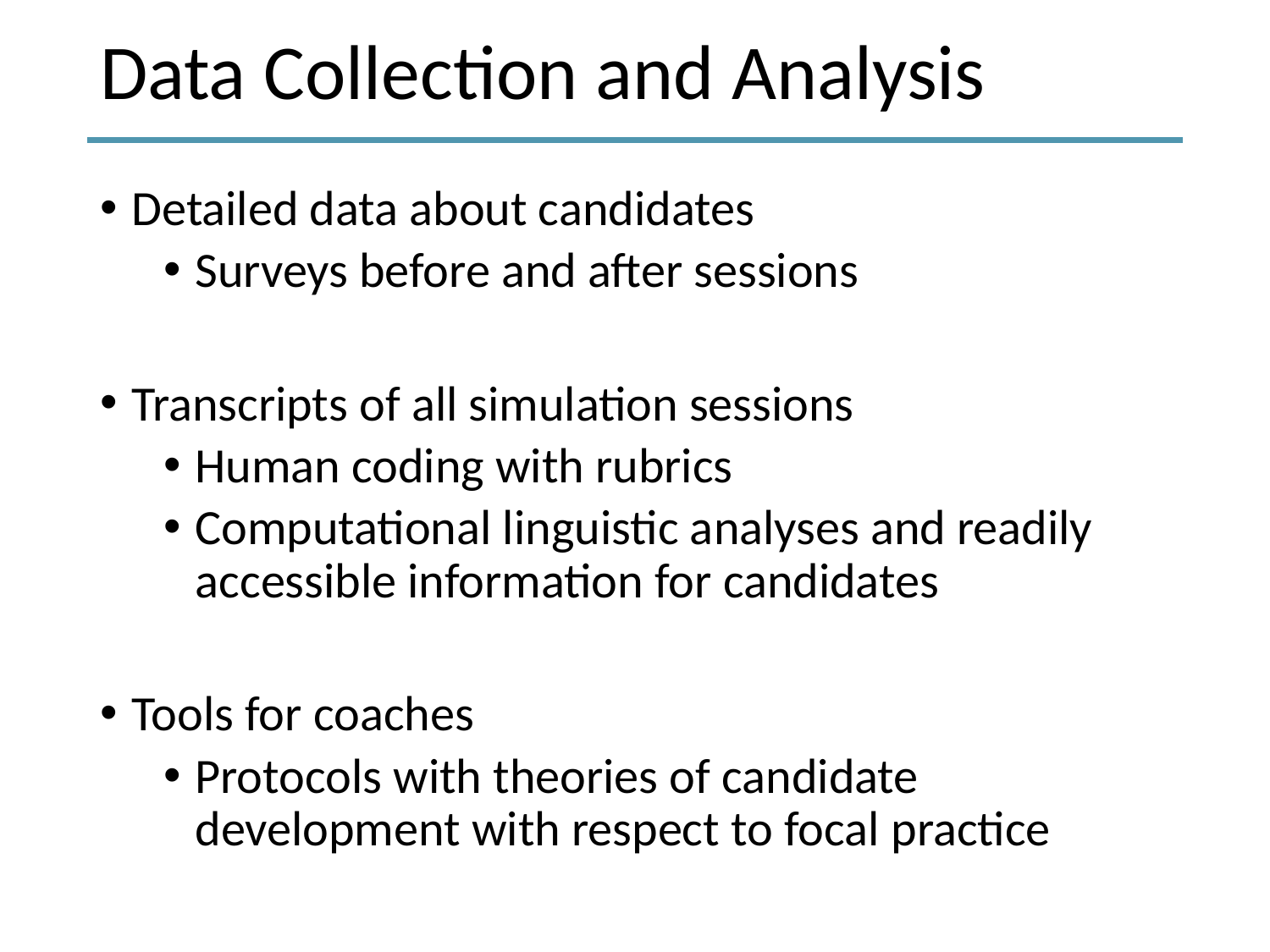

# Data Collection and Analysis
Detailed data about candidates
Surveys before and after sessions

Transcripts of all simulation sessions
Human coding with rubrics
Computational linguistic analyses and readily accessible information for candidates

Tools for coaches
Protocols with theories of candidate development with respect to focal practice